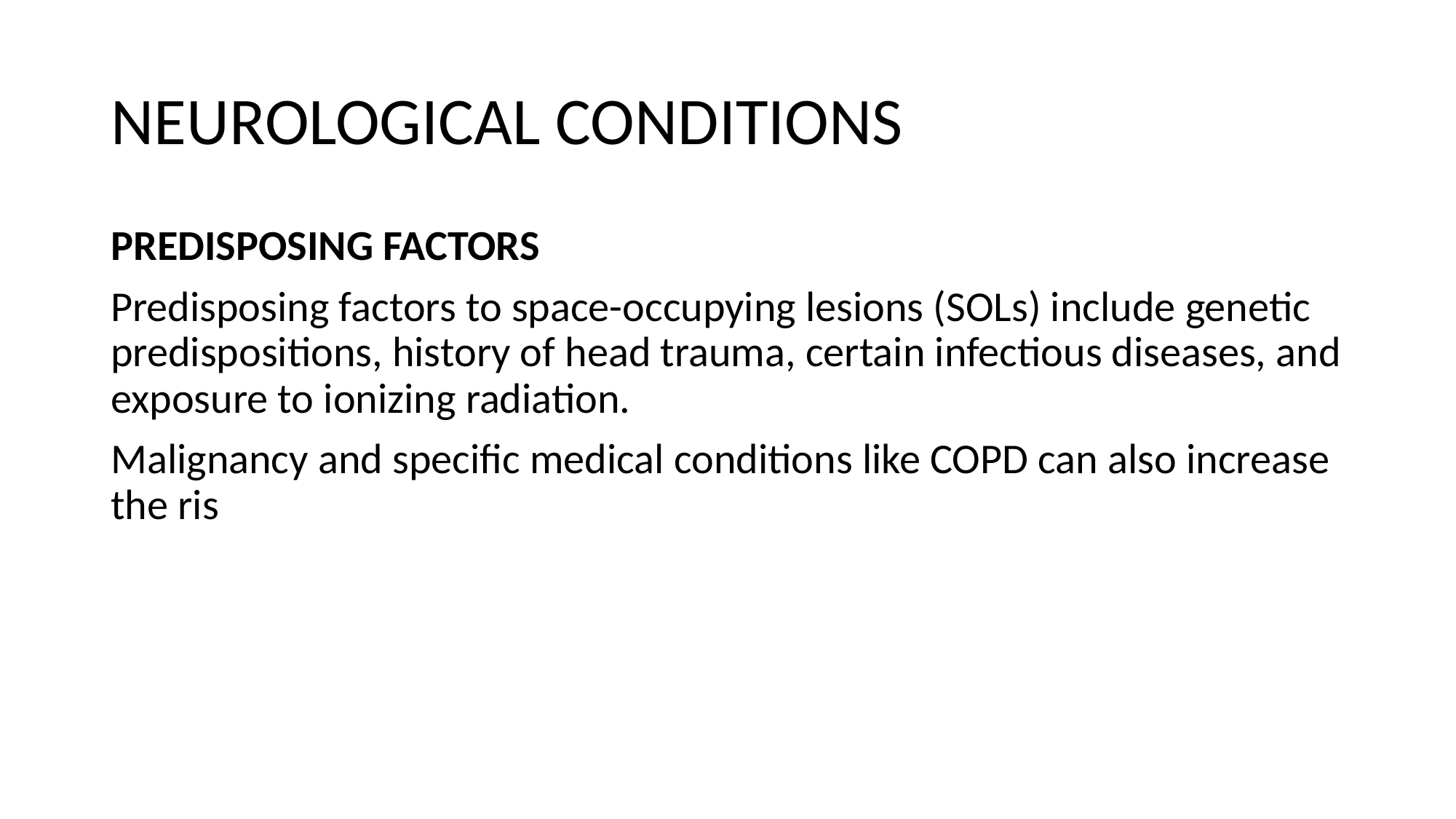

# NEUROLOGICAL CONDITIONS
PREDISPOSING FACTORS
Predisposing factors to space-occupying lesions (SOLs) include genetic predispositions, history of head trauma, certain infectious diseases, and exposure to ionizing radiation.
Malignancy and specific medical conditions like COPD can also increase the ris